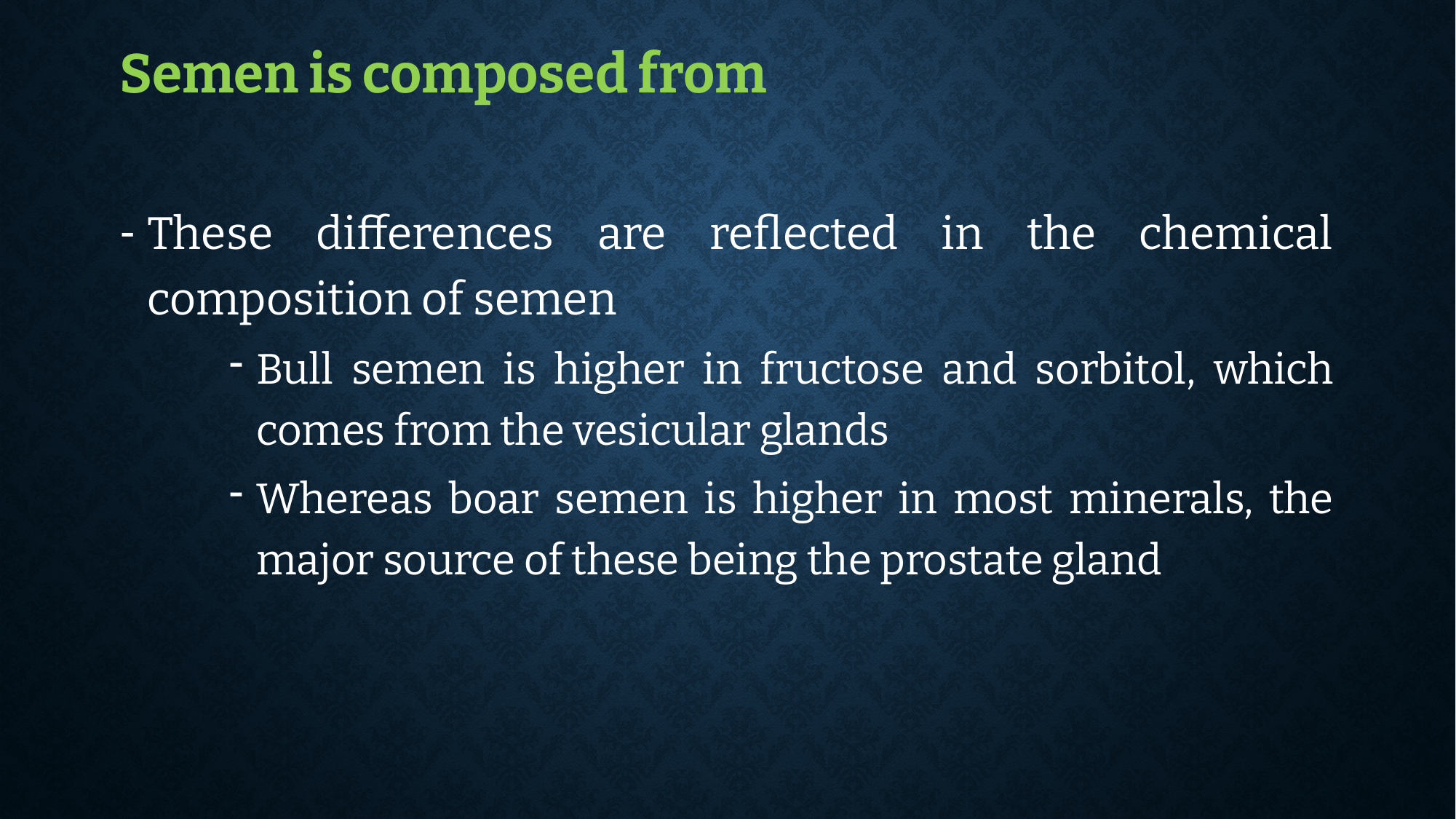

#
Semen is composed from

These differences are reflected in the chemical composition of semen
Bull semen is higher in fructose and sorbitol, which comes from the vesicular glands
Whereas boar semen is higher in most minerals, the major source of these being the prostate gland